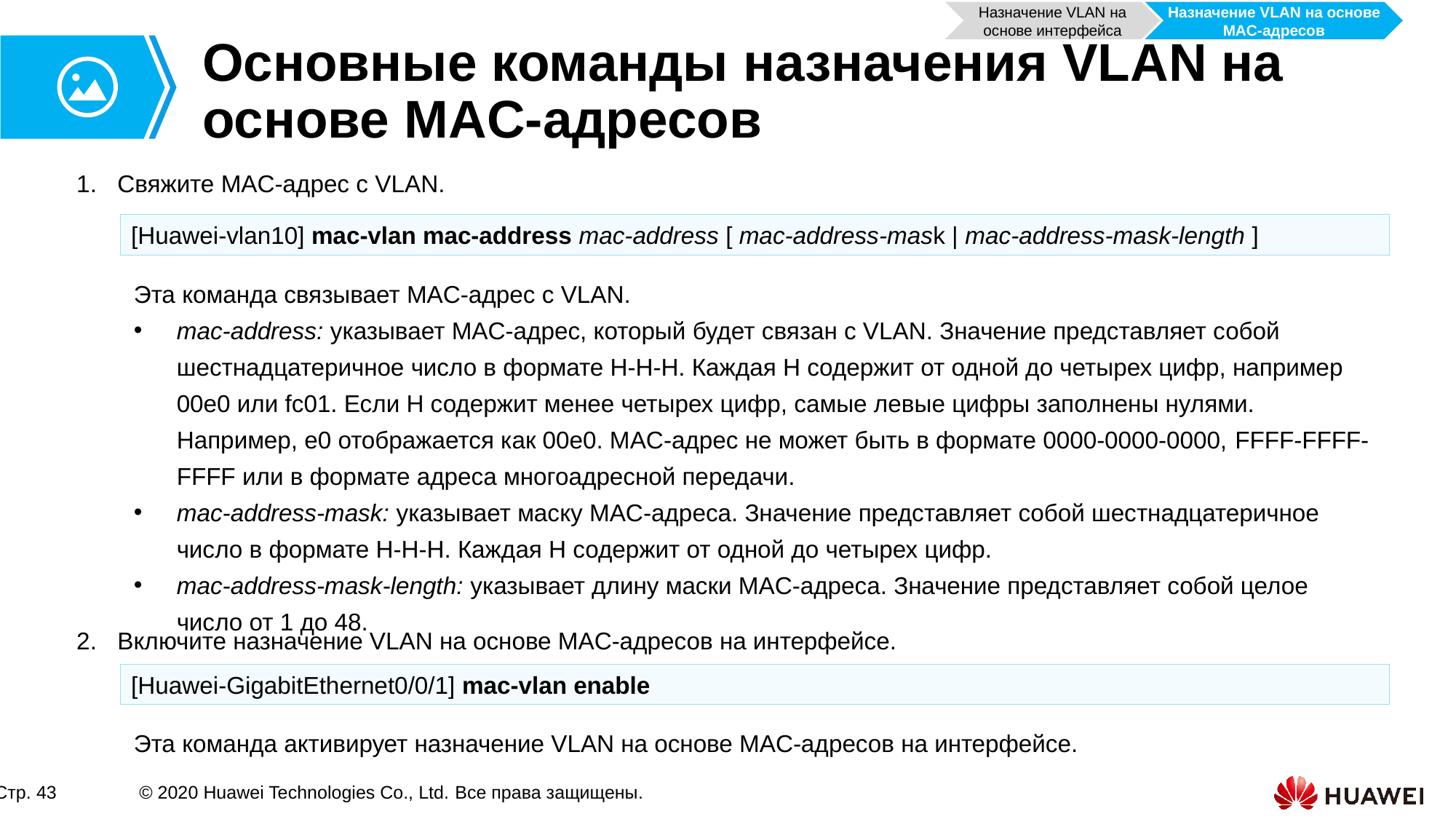

Назначение VLAN на основе интерфейса
Назначение VLAN на основе MAC-адресов
# Основные команды назначения VLAN на основе MAC-адресов
Свяжите MAC-адрес с VLAN.
[Huawei-vlan10] mac-vlan mac-address mac-address [ mac-address-mask | mac-address-mask-length ]
Эта команда связывает MAC-адрес с VLAN.
mac-address: указывает MAC-адрес, который будет связан с VLAN. Значение представляет собой шестнадцатеричное число в формате H-H-H. Каждая H содержит от одной до четырех цифр, например 00e0 или fc01. Если H содержит менее четырех цифр, самые левые цифры заполнены нулями. Например, e0 отображается как 00e0. MAC-адрес не может быть в формате 0000-0000-0000, FFFF-FFFF-FFFF или в формате адреса многоадресной передачи.
mac-address-mask: указывает маску MAC-адреса. Значение представляет собой шестнадцатеричное число в формате H-H-H. Каждая H содержит от одной до четырех цифр.
mac-address-mask-length: указывает длину маски MAC-адреса. Значение представляет собой целое число от 1 до 48.
Включите назначение VLAN на основе MAC-адресов на интерфейсе.
[Huawei-GigabitEthernet0/0/1] mac-vlan enable
Эта команда активирует назначение VLAN на основе MAC-адресов на интерфейсе.